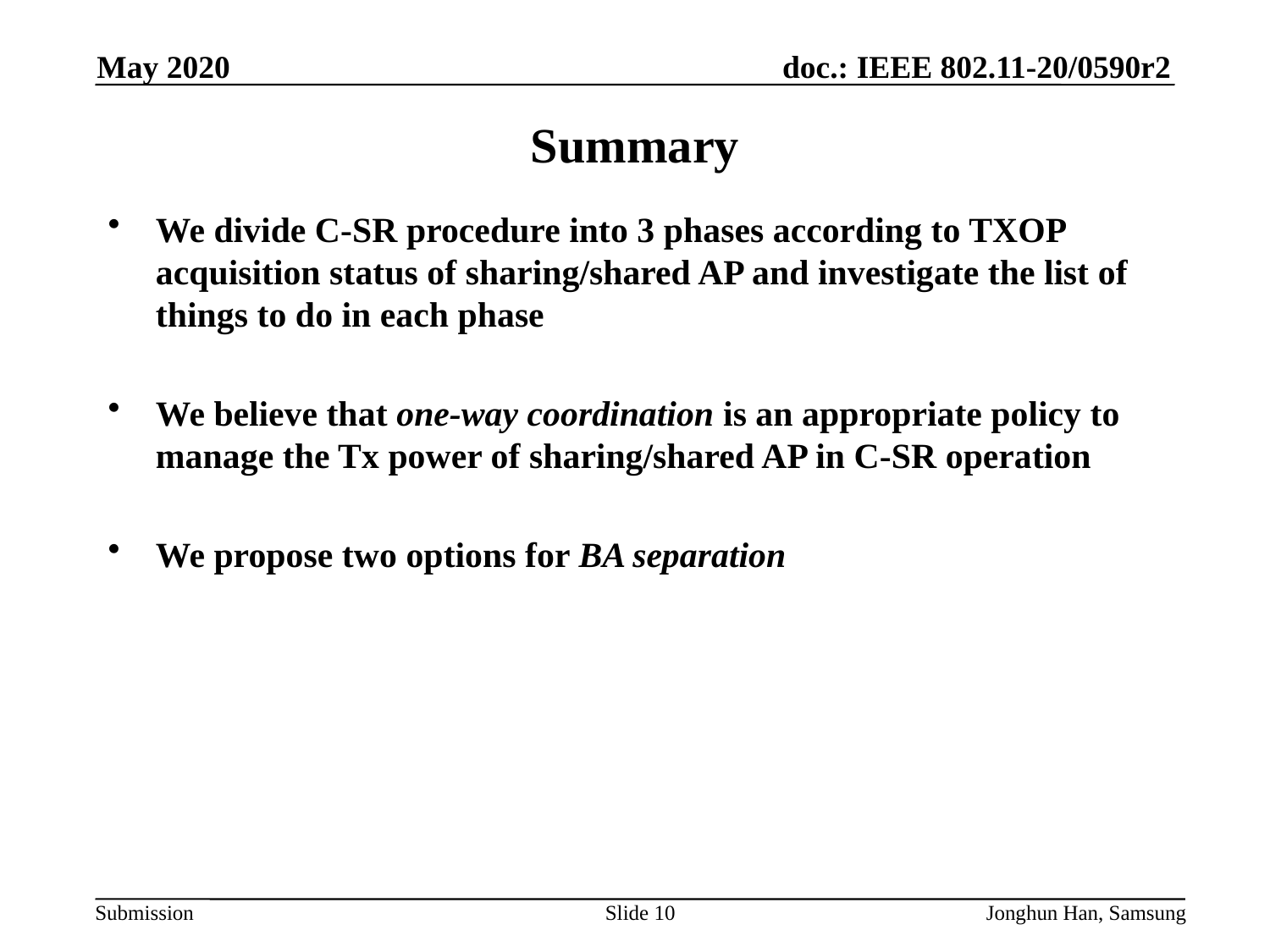

May 2020
# Summary
We divide C-SR procedure into 3 phases according to TXOP acquisition status of sharing/shared AP and investigate the list of things to do in each phase

We believe that one-way coordination is an appropriate policy to manage the Tx power of sharing/shared AP in C-SR operation

We propose two options for BA separation

Slide 10
Jonghun Han, Samsung